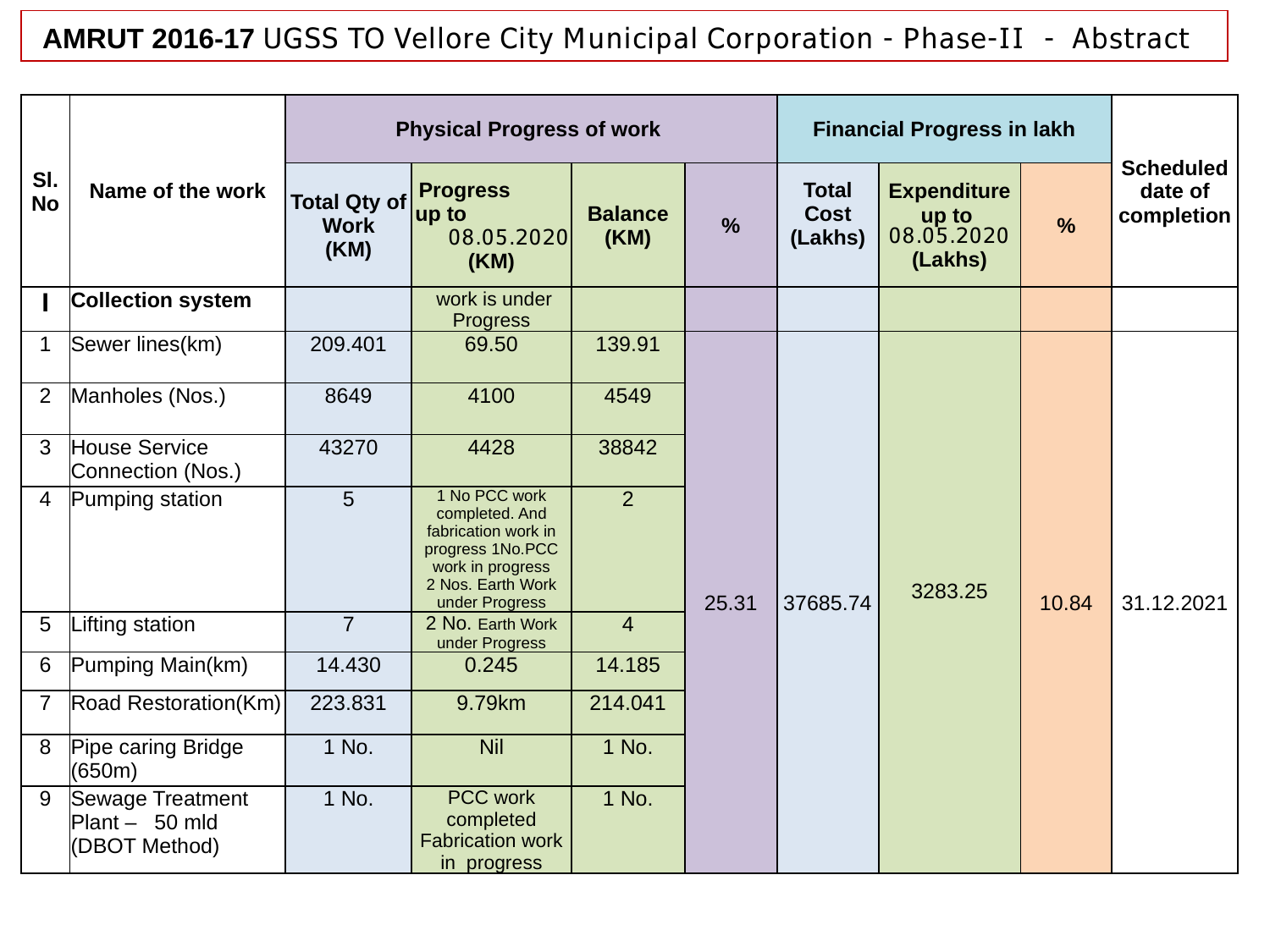

AMRUT 2016-17 UGSS TO Vellore City Municipal Corporation - Phase-II  -  Abstract
| Sl. No | Name of the work | Physical Progress of work |  |  |  | Financial Progress in lakh |  |  | Scheduled date of completion |
| --- | --- | --- | --- | --- | --- | --- | --- | --- | --- |
|  |  | Total Qty of Work (KM) | Progress up to 08.05.2020 (KM) | Balance (KM) | % | Total Cost (Lakhs) | Expenditure up to 08.05.2020 (Lakhs) | % |  |
| I | Collection system |  | work is under Progress |  |  |  |  |  |  |
| 1 | Sewer lines(km) | 209.401 | 69.50 | 139.91 | 25.31 | 37685.74 | 3283.25 | 10.84 | 31.12.2021 |
| 2 | Manholes (Nos.) | 8649 | 4100 | 4549 |  |  |  |  |  |
| 3 | House Service Connection (Nos.) | 43270 | 4428 | 38842 |  |  |  |  |  |
| 4 | Pumping station | 5 | 1 No PCC work completed. And fabrication work in progress 1No.PCC work in progress 2 Nos. Earth Work under Progress | 2 |  |  |  |  |  |
| 5 | Lifting station | 7 | 2 No. Earth Work under Progress | 4 |  |  |  |  |  |
| 6 | Pumping Main(km) | 14.430 | 0.245 | 14.185 |  |  |  |  |  |
| 7 | Road Restoration(Km) | 223.831 | 9.79km | 214.041 |  |  |  |  |  |
| 8 | Pipe caring Bridge (650m) | 1 No. | Nil | 1 No. |  |  |  |  |  |
| 9 | Sewage Treatment Plant – 50 mld (DBOT Method) | 1 No. | PCC work completed Fabrication work in progress | 1 No. |  |  |  |  |  |